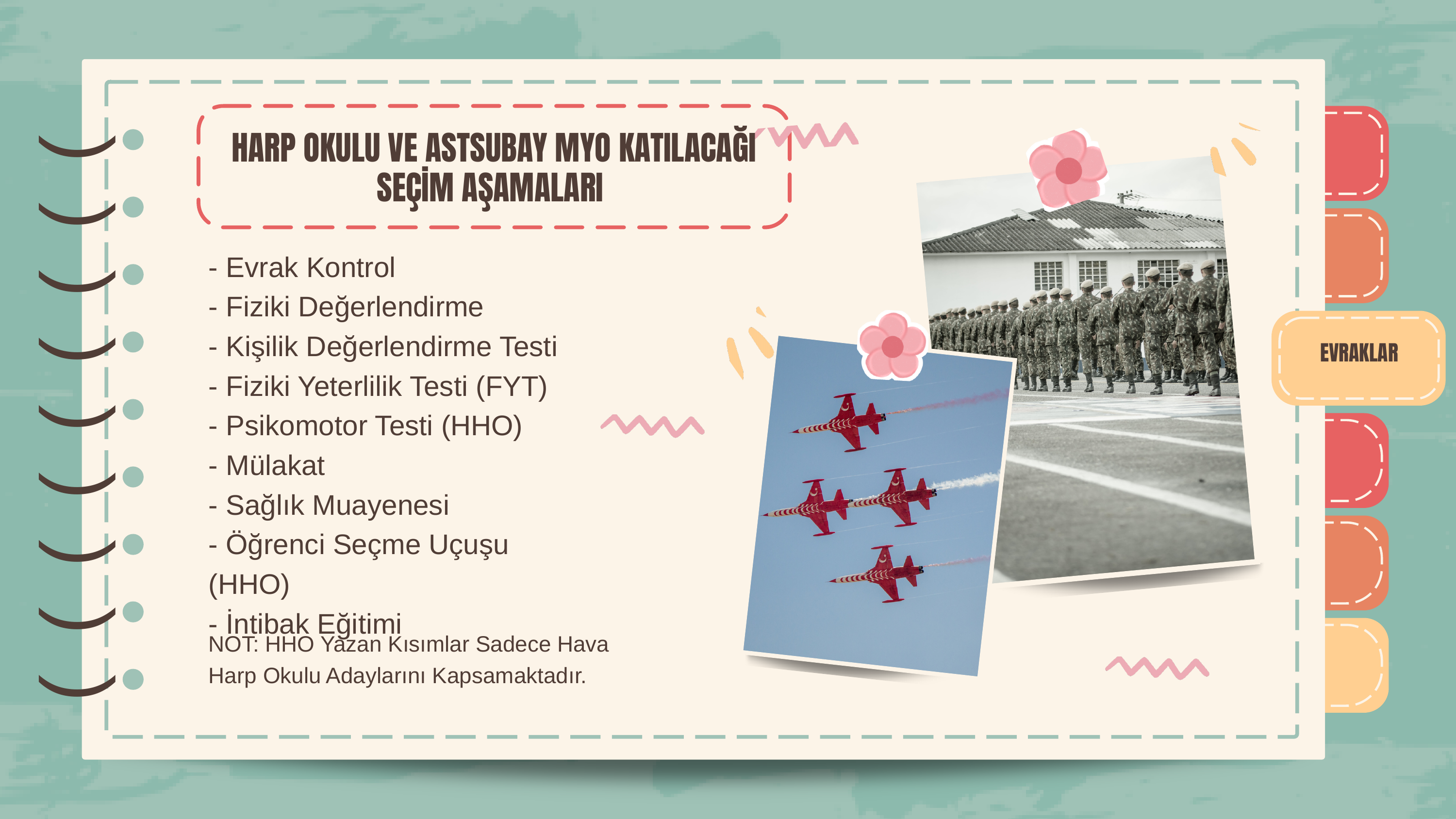

)
)
)
)
)
)
)
)
)

HARP OKULU VE ASTSUBAY MYO KATILACAĞI SEÇİM AŞAMALARI

)
)
)
)
)
)
)
)
)

- Evrak Kontrol
- Fiziki Değerlendirme
- Kişilik Değerlendirme Testi
- Fiziki Yeterlilik Testi (FYT)
- Psikomotor Testi (HHO)
- Mülakat
- Sağlık Muayenesi
- Öğrenci Seçme Uçuşu (HHO)
- İntibak Eğitimi

EVRAKLAR

NOT: HHO Yazan Kısımlar Sadece Hava Harp Okulu Adaylarını Kapsamaktadır.